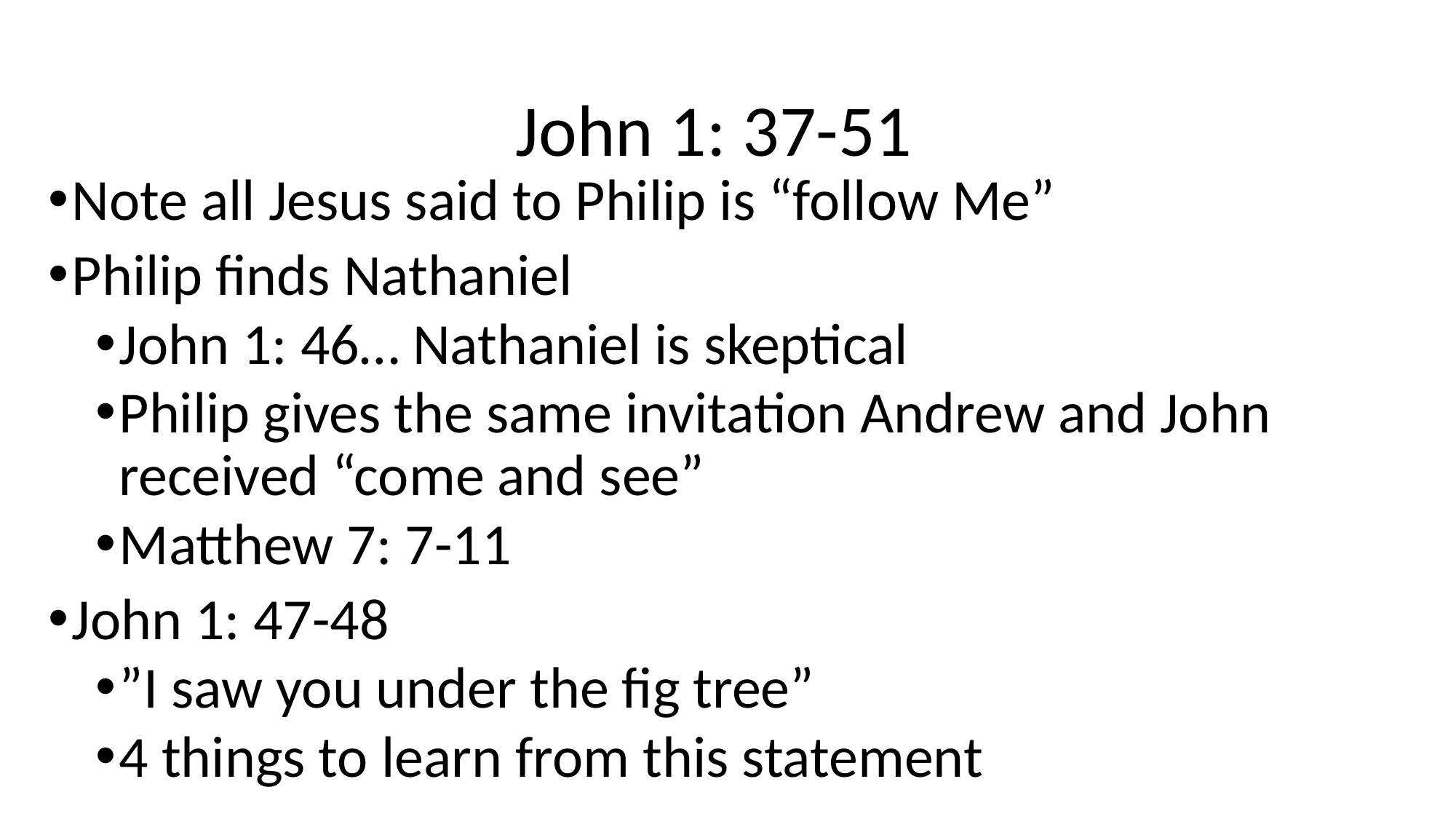

# John 1: 37-51
Note all Jesus said to Philip is “follow Me”
Philip finds Nathaniel
John 1: 46… Nathaniel is skeptical
Philip gives the same invitation Andrew and John received “come and see”
Matthew 7: 7-11
John 1: 47-48
”I saw you under the fig tree”
4 things to learn from this statement